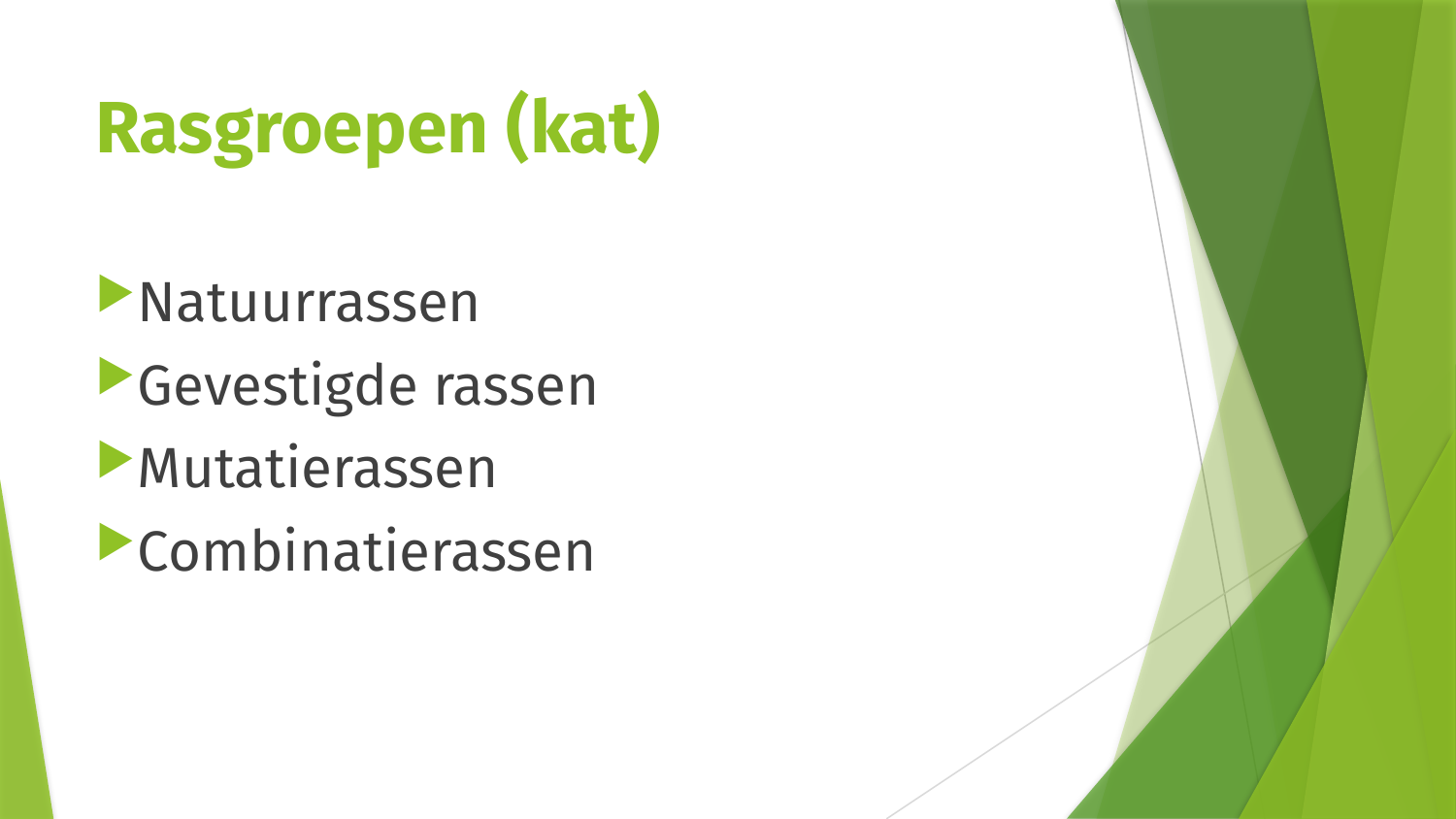

# Rasgroepen (kat)
Natuurrassen
Gevestigde rassen
Mutatierassen
Combinatierassen